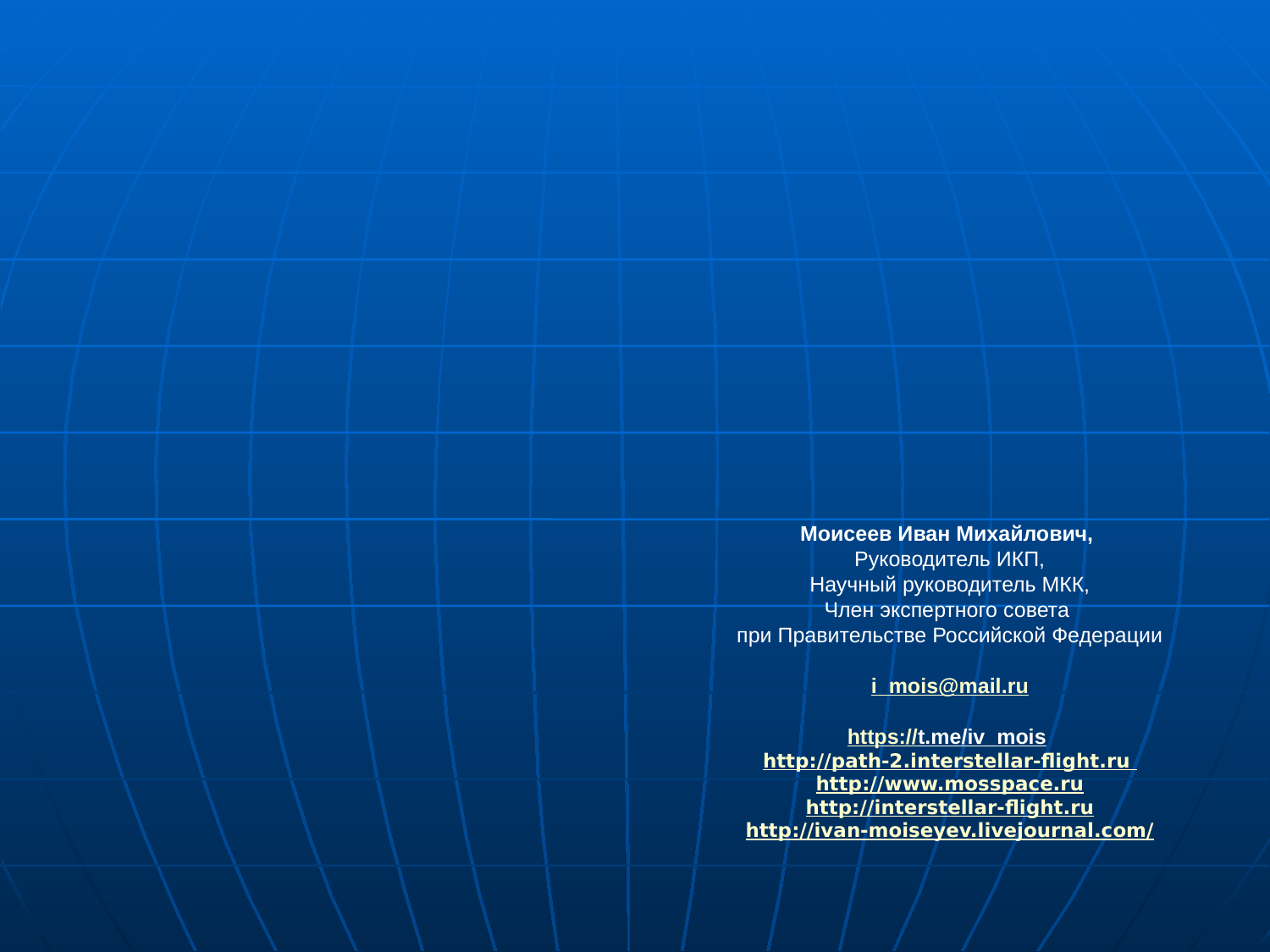

Моисеев Иван Михайлович,
Руководитель ИКП,
Научный руководитель МКК,
Член экспертного совета
при Правительстве Российской Федерации

i_mois@mail.ru

https://t.me/iv_mois
http://path-2.interstellar-flight.ru
http://www.mosspace.ru
http://interstellar-flight.ru
http://ivan-moiseyev.livejournal.com/